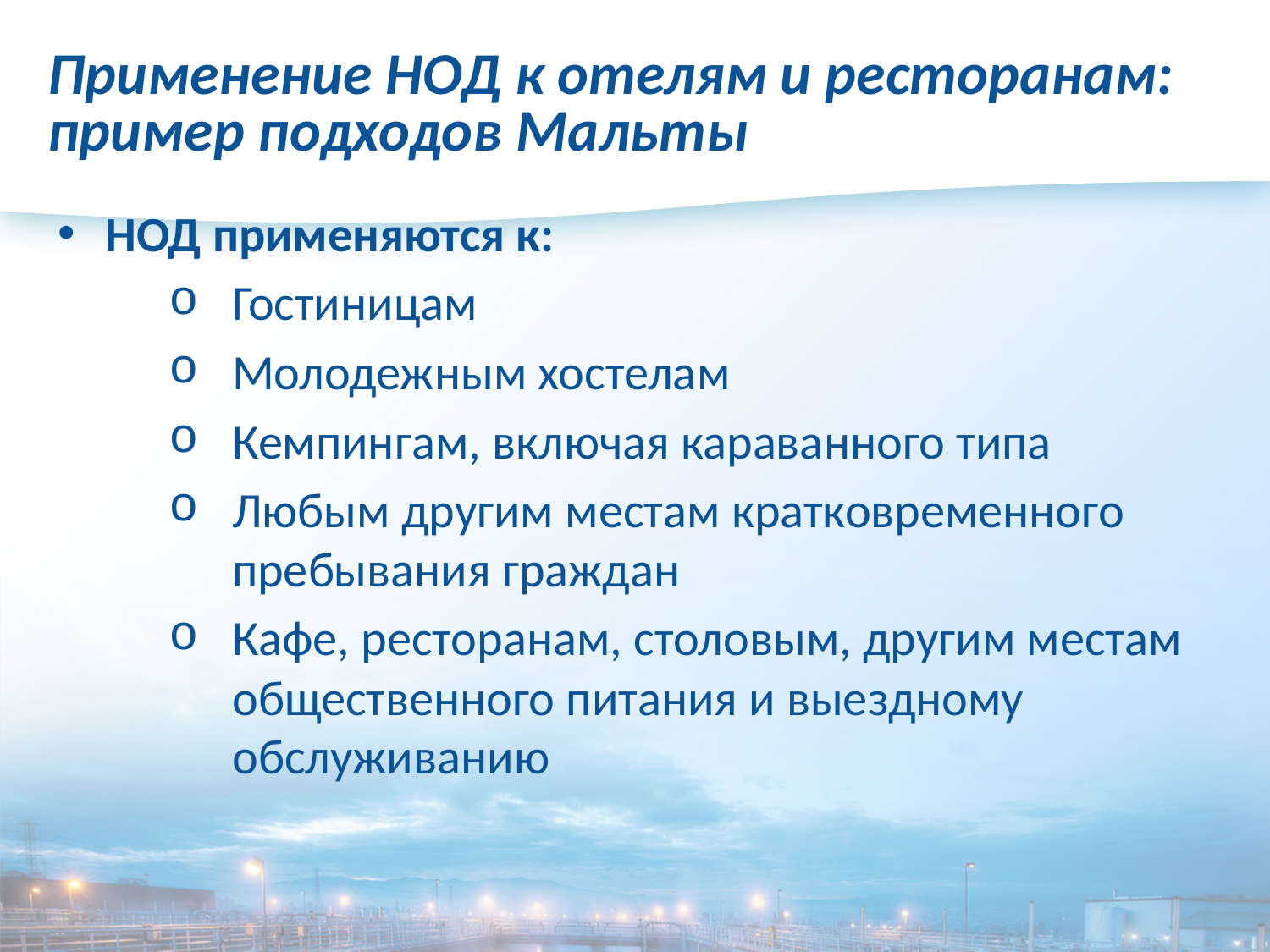

# Применение НОД к отелям и ресторанам: пример подходов Мальты
НОД применяются к:
Гостиницам
Молодежным хостелам
Кемпингам, включая караванного типа
Любым другим местам кратковременного пребывания граждан
Кафе, ресторанам, столовым, другим местам общественного питания и выездному обслуживанию